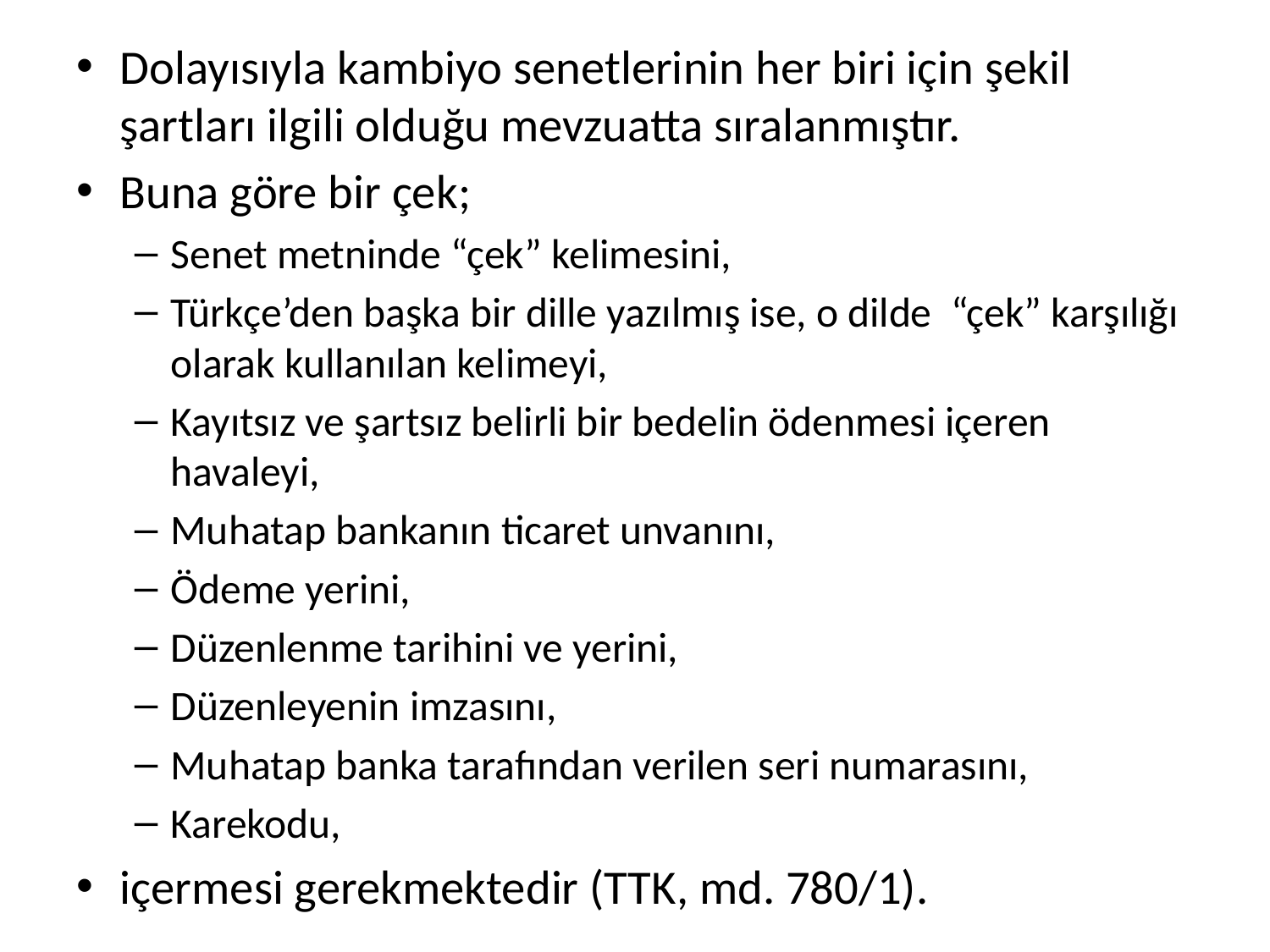

Dolayısıyla kambiyo senetlerinin her biri için şekil şartları ilgili olduğu mevzuatta sıralanmıştır.
Buna göre bir çek;
Senet metninde “çek” kelimesini,
Türkçe’den başka bir dille yazılmış ise, o dilde  “çek” karşılığı olarak kullanılan kelimeyi,
Kayıtsız ve şartsız belirli bir bedelin ödenmesi içeren havaleyi,
Muhatap bankanın ticaret unvanını,
Ödeme yerini,
Düzenlenme tarihini ve yerini,
Düzenleyenin imzasını,
Muhatap banka tarafından verilen seri numarasını,
Karekodu,
içermesi gerekmektedir (TTK, md. 780/1).